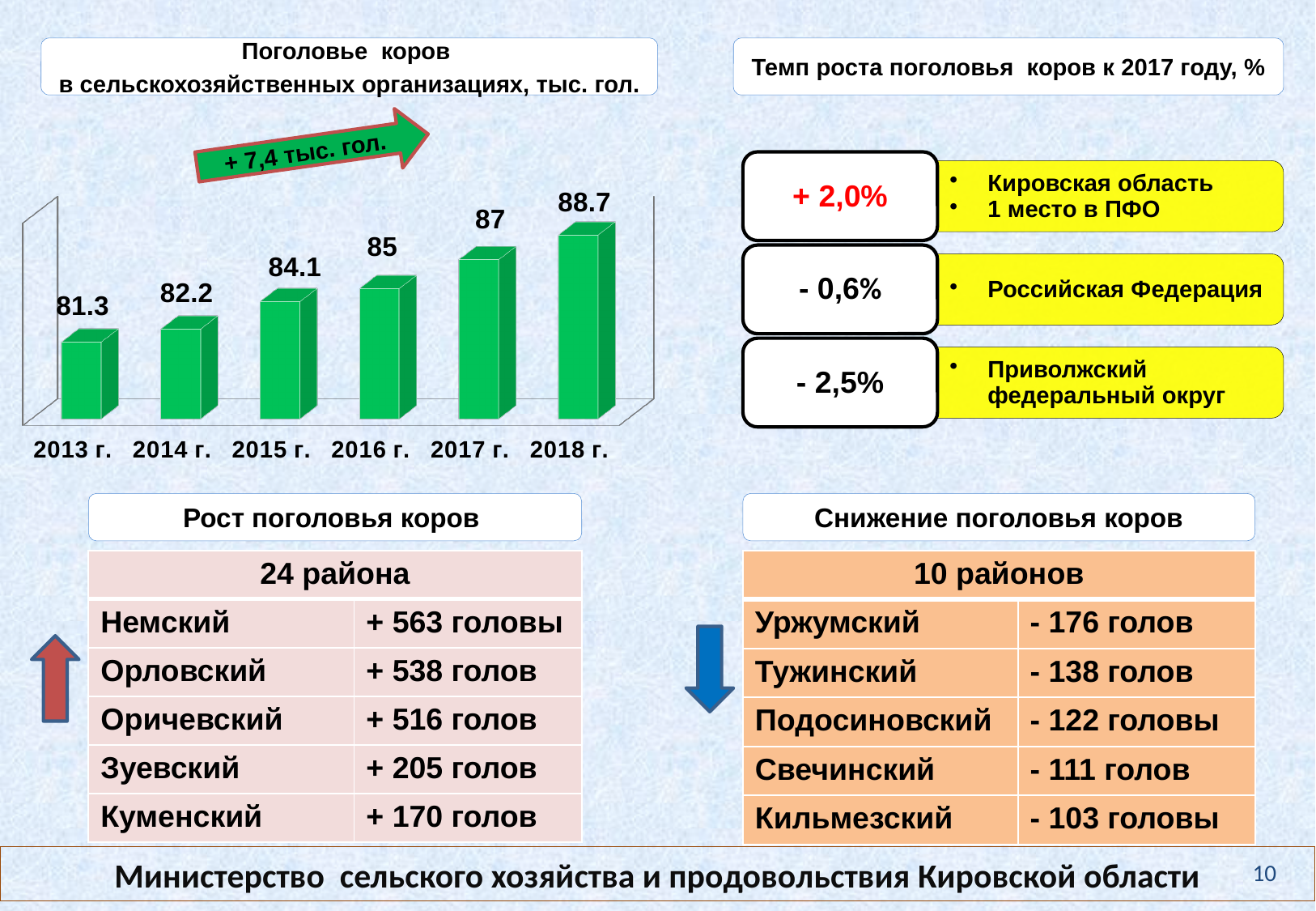

Поголовье  коров
в сельскохозяйственных организациях, тыс. гол.
Темп роста поголовья  коров к 2017 году, %
+ 7,4 тыс. гол.
+ 2,0%
Кировская область
- 0,6%
Российская Федерация
- 2,5%
Приволжский федеральный округ
1 место в ПФО

[unsupported chart]

Рост поголовья коров
Снижение поголовья коров
| 24 района |  |
| --- | --- |
| Немский | + 563 головы |
| Орловский | + 538 голов |
| Оричевский | + 516 голов |
| Зуевский | + 205 голов |
| Куменский | + 170 голов |
| 10 районов |  |
| --- | --- |
| Уржумский | - 176 голов |
| Тужинский | - 138 голов |
| Подосиновский | - 122 головы |
| Свечинский | - 111 голов |
| Кильмезский | - 103 головы |

Министерство  сельского хозяйства и продовольствия Кировской области
10